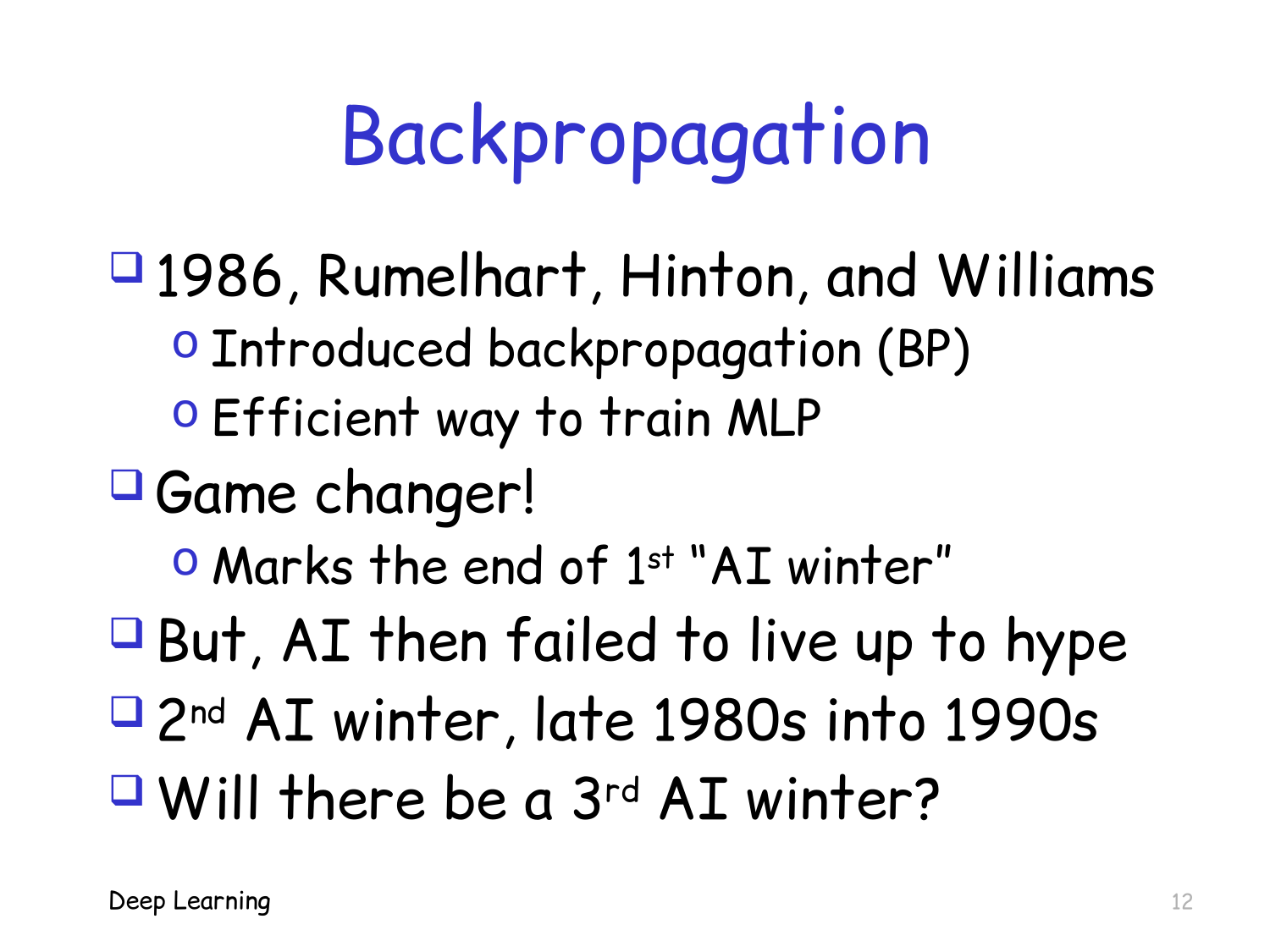

# Backpropagation
1986, Rumelhart, Hinton, and Williams
Introduced backpropagation (BP)
Efficient way to train MLP
Game changer!
Marks the end of 1st “AI winter”
But, AI then failed to live up to hype
2nd AI winter, late 1980s into 1990s
Will there be a 3rd AI winter?
Deep Learning
12